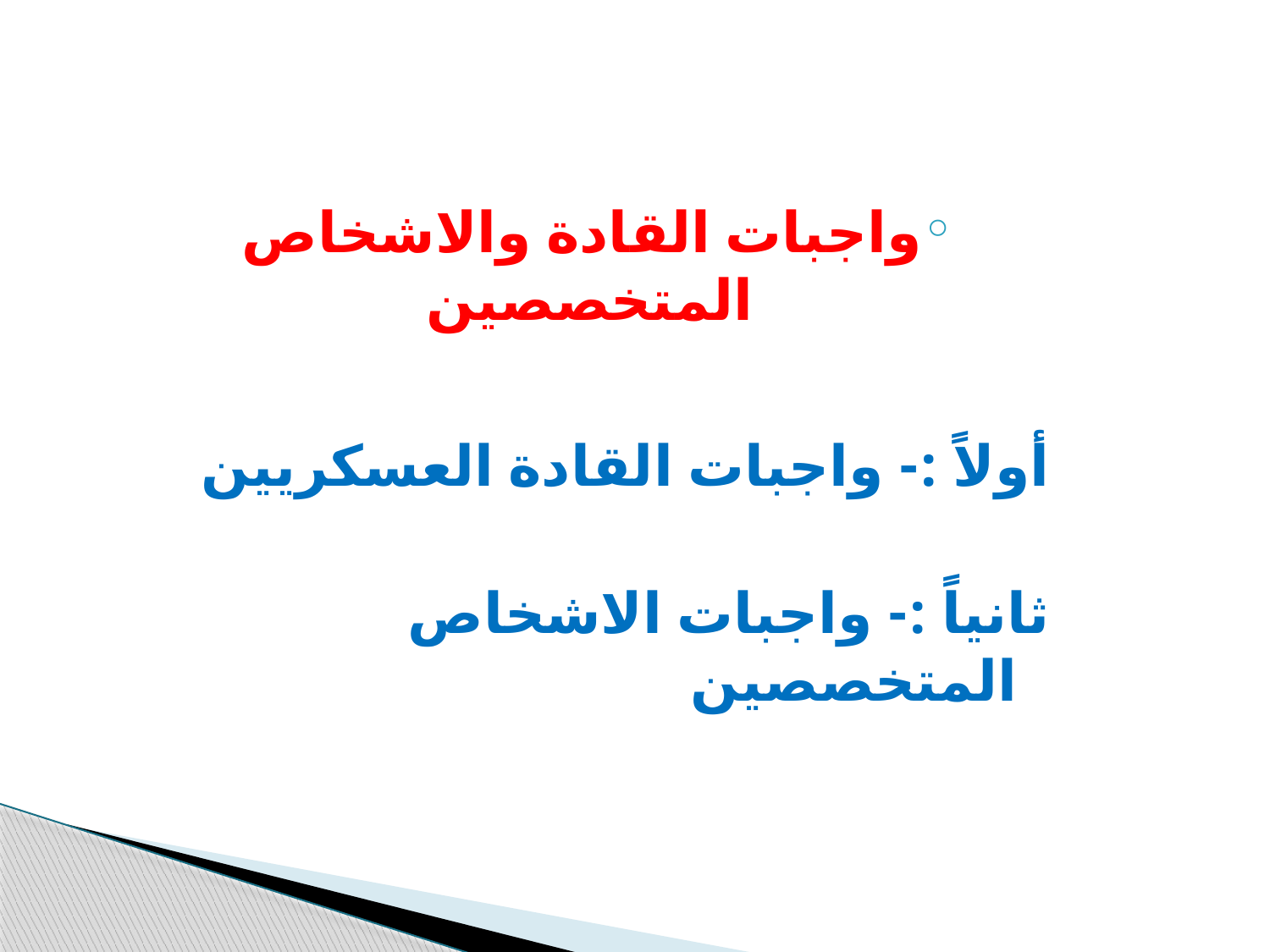

واجبات القادة والاشخاص المتخصصين

أولاً :- واجبات القادة العسكريين

ثانياً :- واجبات الاشخاص المتخصصين